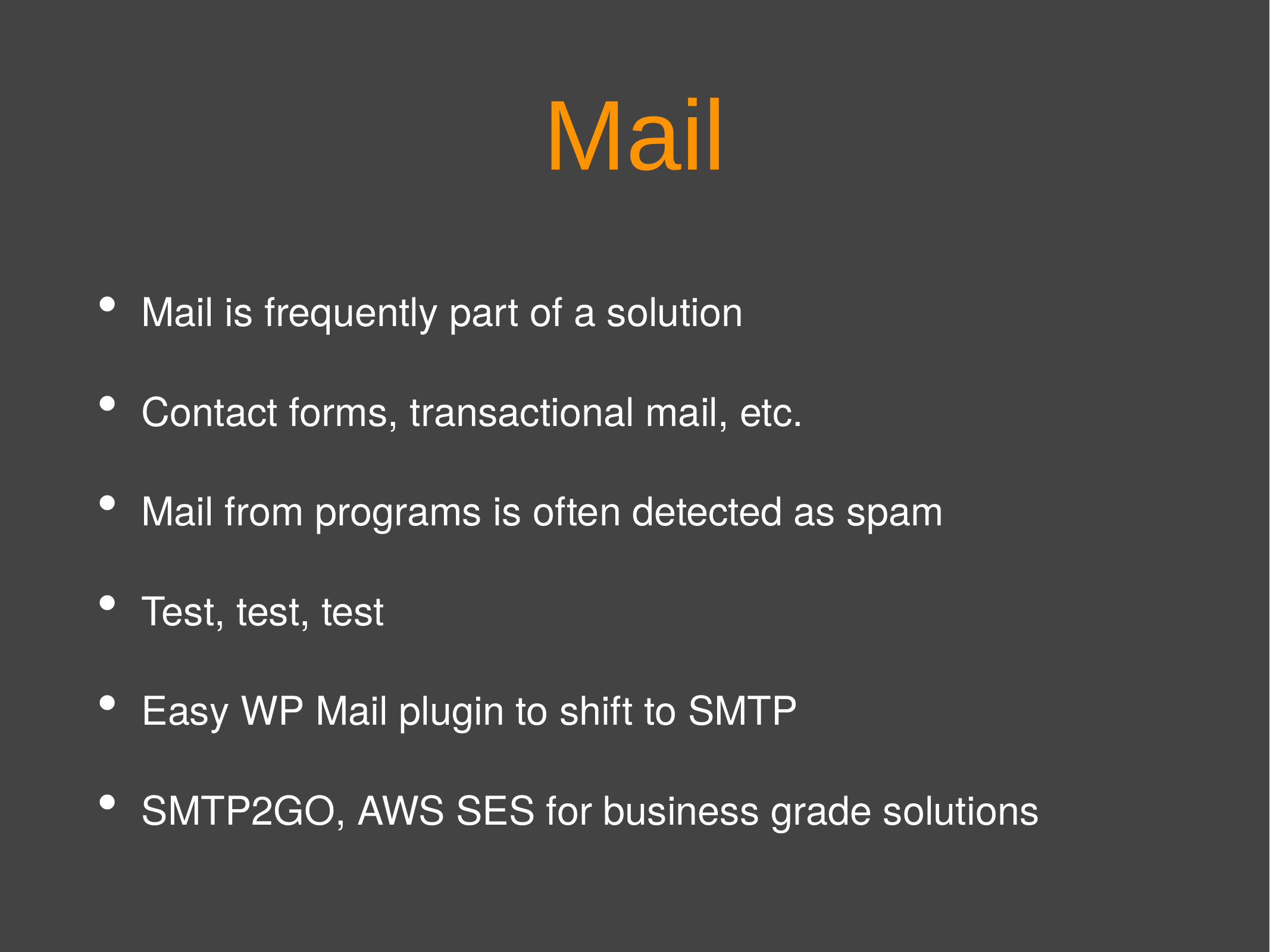

# Mail
Mail is frequently part of a solution
Contact forms, transactional mail, etc.
Mail from programs is often detected as spam
Test, test, test
Easy WP Mail plugin to shift to SMTP
SMTP2GO, AWS SES for business grade solutions